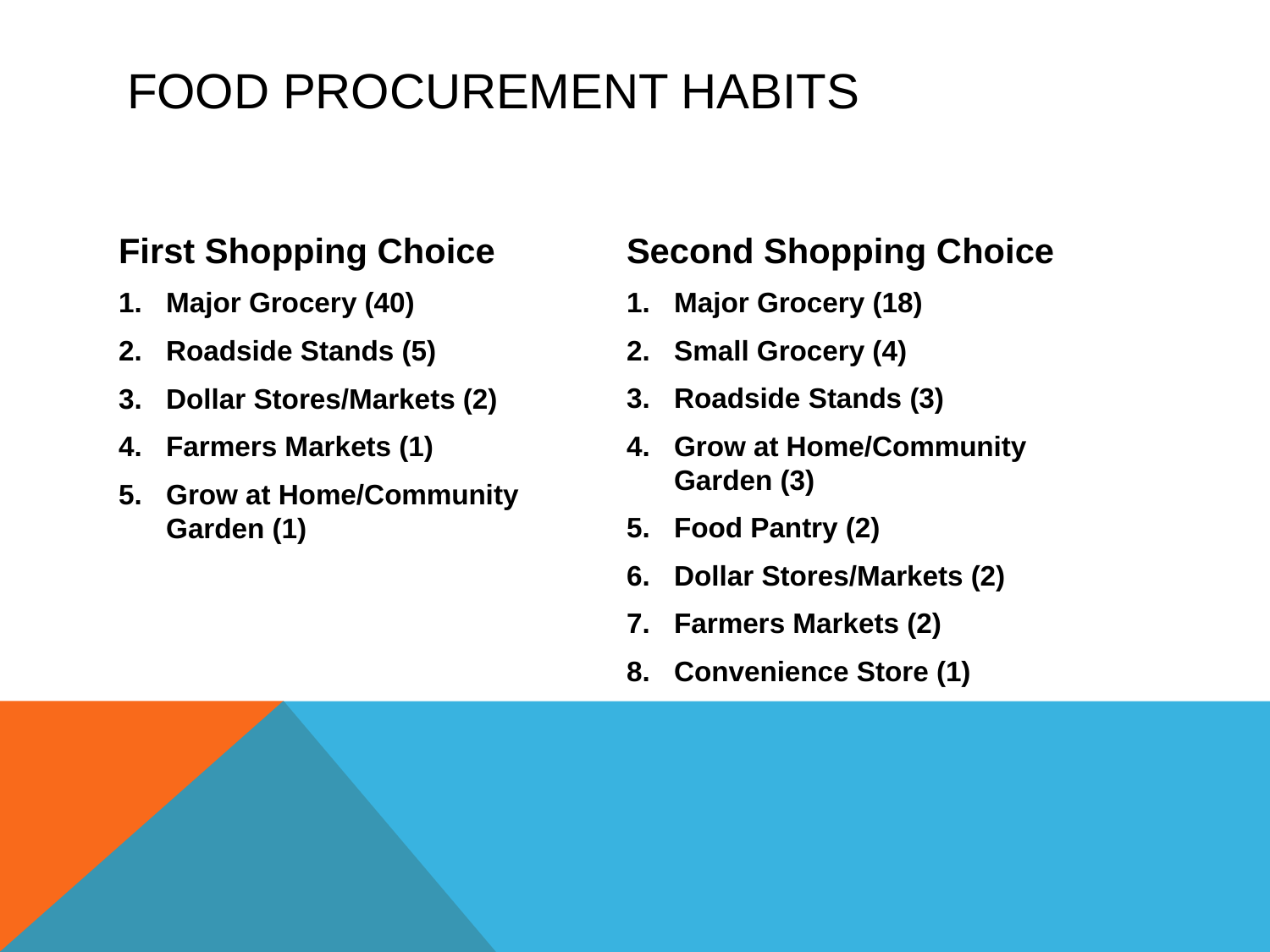

# Food procurement habits
First Shopping Choice
Major Grocery (40)
Roadside Stands (5)
Dollar Stores/Markets (2)
Farmers Markets (1)
Grow at Home/Community Garden (1)
Second Shopping Choice
Major Grocery (18)
Small Grocery (4)
Roadside Stands (3)
Grow at Home/Community Garden (3)
Food Pantry (2)
Dollar Stores/Markets (2)
Farmers Markets (2)
Convenience Store (1)